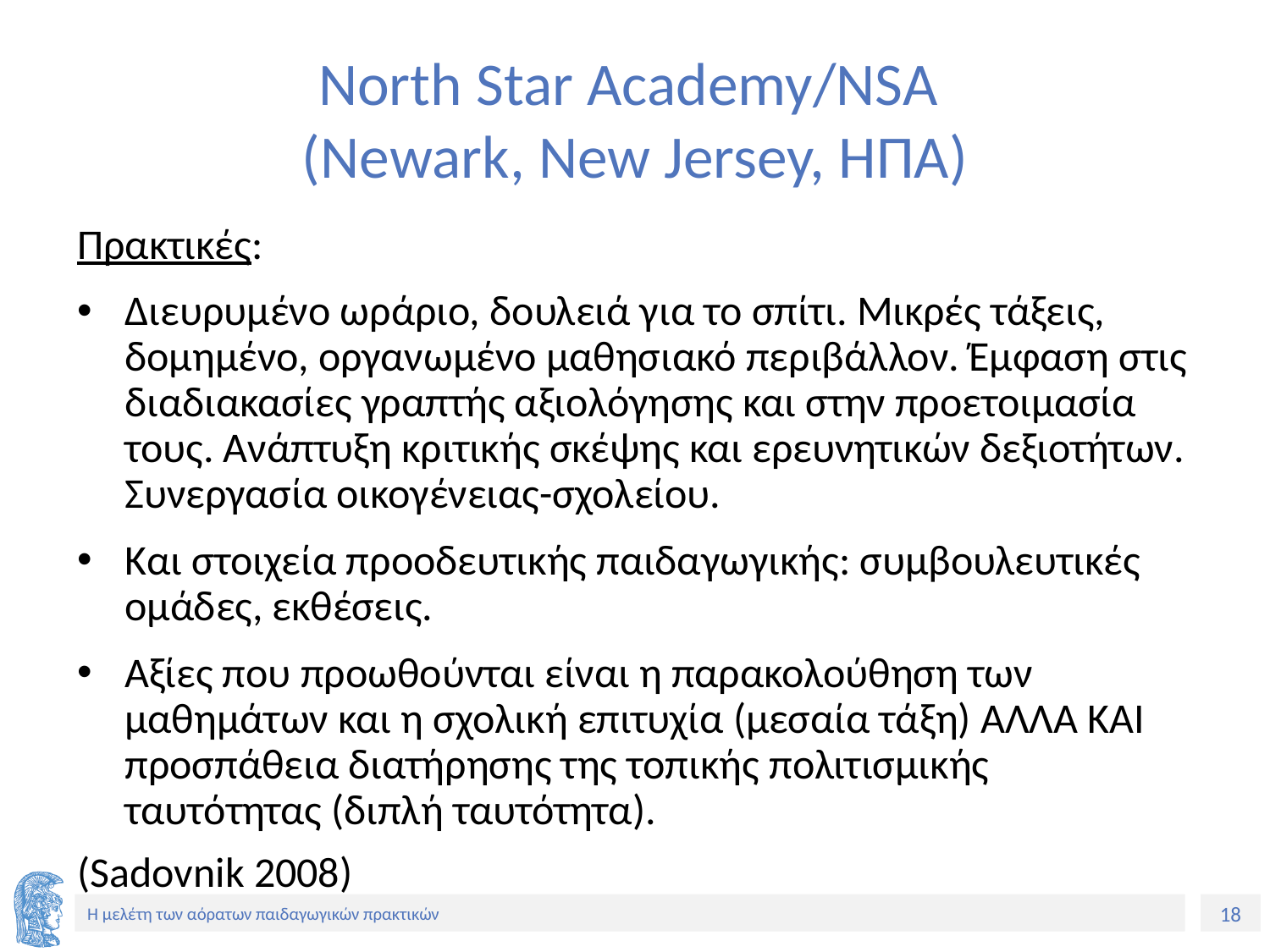

# Νorth Star Academy/NSA (Newark, New Jersey, ΗΠΑ)
Πρακτικές:
Διευρυμένο ωράριο, δουλειά για το σπίτι. Μικρές τάξεις, δομημένο, οργανωμένο μαθησιακό περιβάλλον. Έμφαση στις διαδιακασίες γραπτής αξιολόγησης και στην προετοιμασία τους. Ανάπτυξη κριτικής σκέψης και ερευνητικών δεξιοτήτων. Συνεργασία οικογένειας-σχολείου.
Και στοιχεία προοδευτικής παιδαγωγικής: συμβουλευτικές ομάδες, εκθέσεις.
Αξίες που προωθούνται είναι η παρακολούθηση των μαθημάτων και η σχολική επιτυχία (μεσαία τάξη) ΑΛΛΑ ΚΑΙ προσπάθεια διατήρησης της τοπικής πολιτισμικής ταυτότητας (διπλή ταυτότητα).
(Sadovnik 2008)